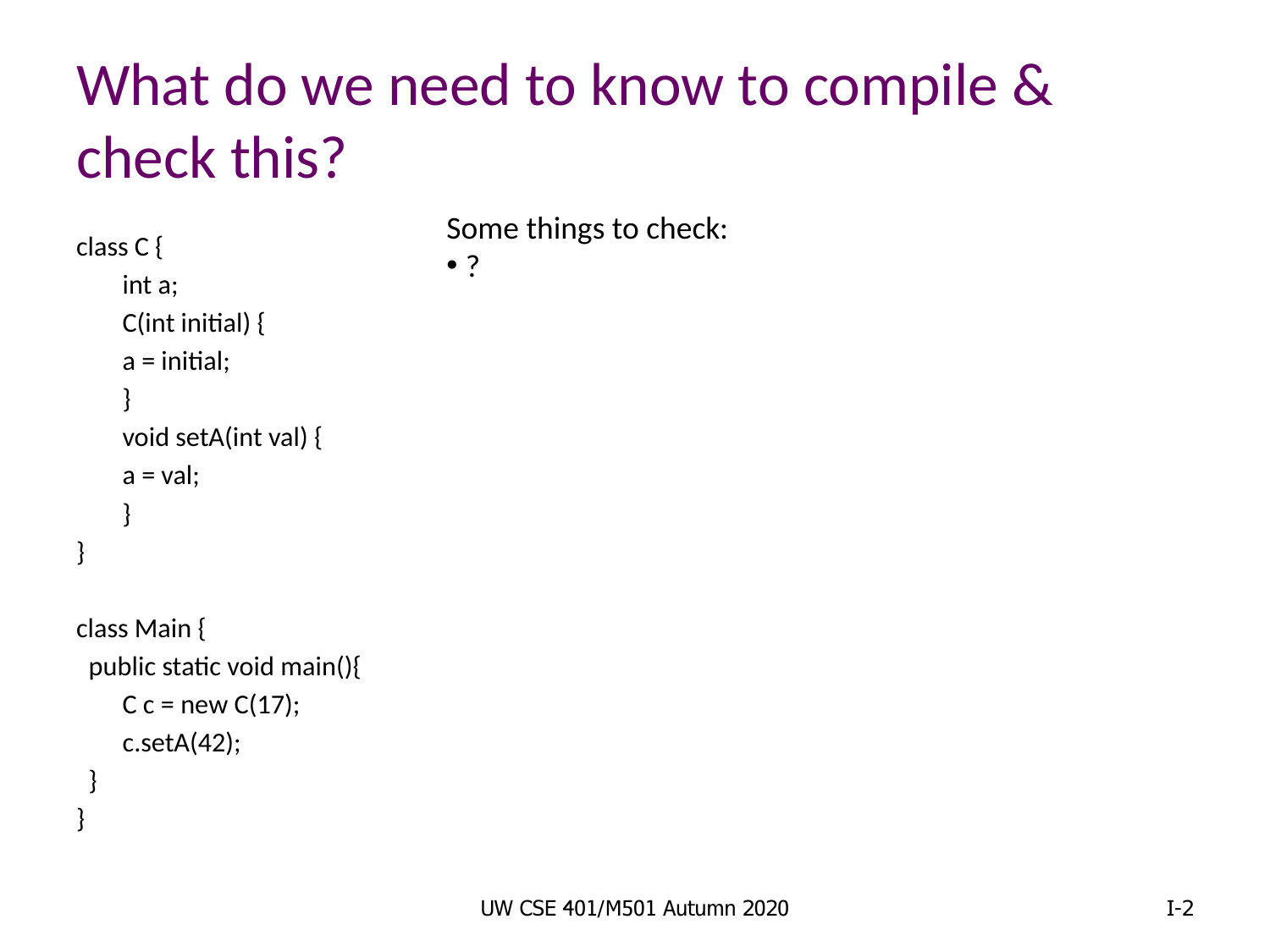

# What do we need to know to compile & check this?
Some things to check:
?
class C {
	int a;
	C(int initial) {
		a = initial;
	}
	void setA(int val) {
		a = val;
	}
}

class Main {
  public static void main(){
		C c = new C(17);
		c.setA(42);
  }
}

UW CSE 401/M501 Autumn 2020
I-2